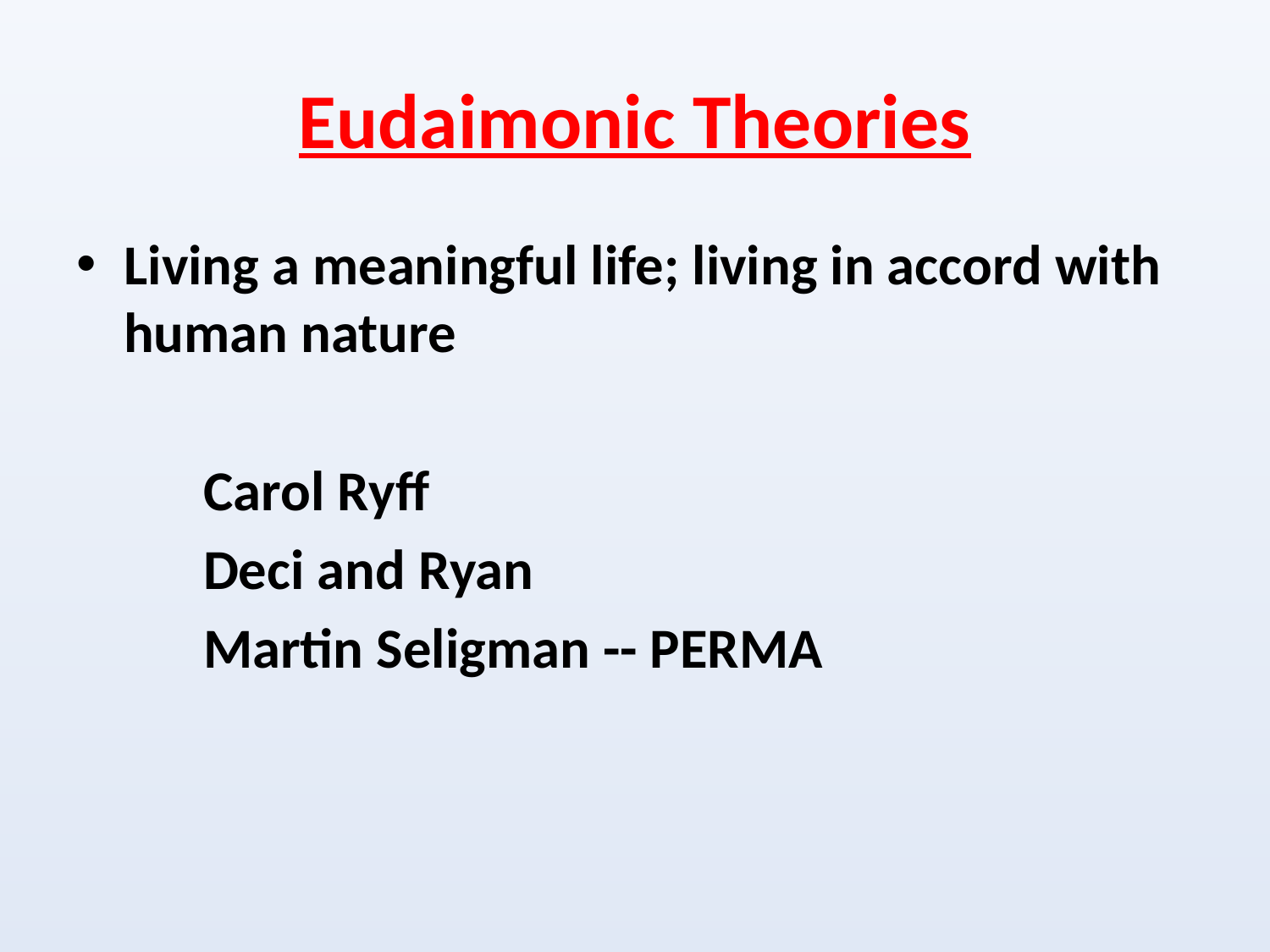

# Eudaimonic Theories
Living a meaningful life; living in accord with human nature

	Carol Ryff
	Deci and Ryan
	Martin Seligman -- PERMA